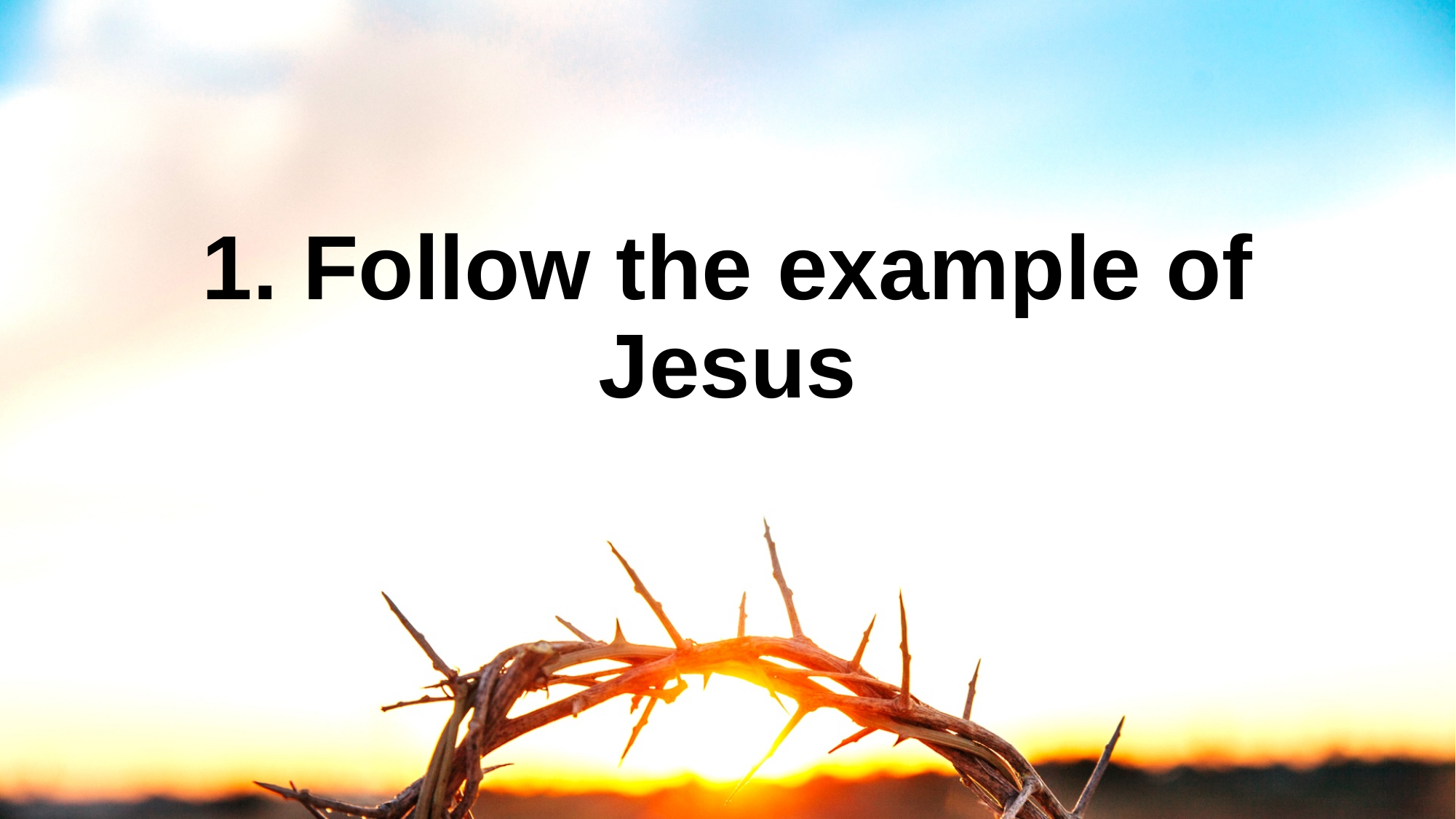

# 1. Follow the example of Jesus